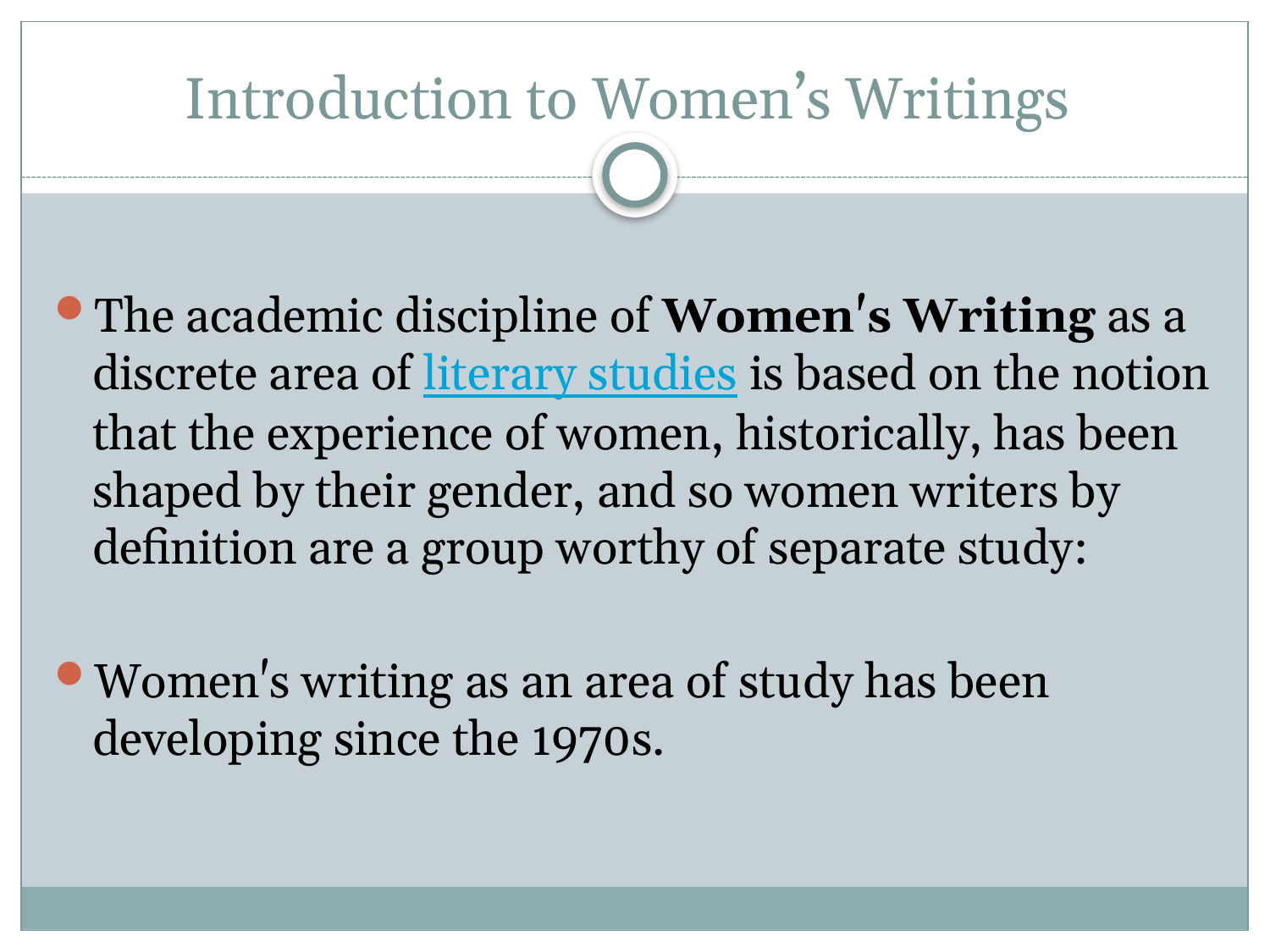

# Introduction to Women’s Writings

The academic discipline of Women's Writing as a discrete area of literary studies is based on the notion that the experience of women, historically, has been shaped by their gender, and so women writers by definition are a group worthy of separate study:

Women's writing as an area of study has been developing since the 1970s.